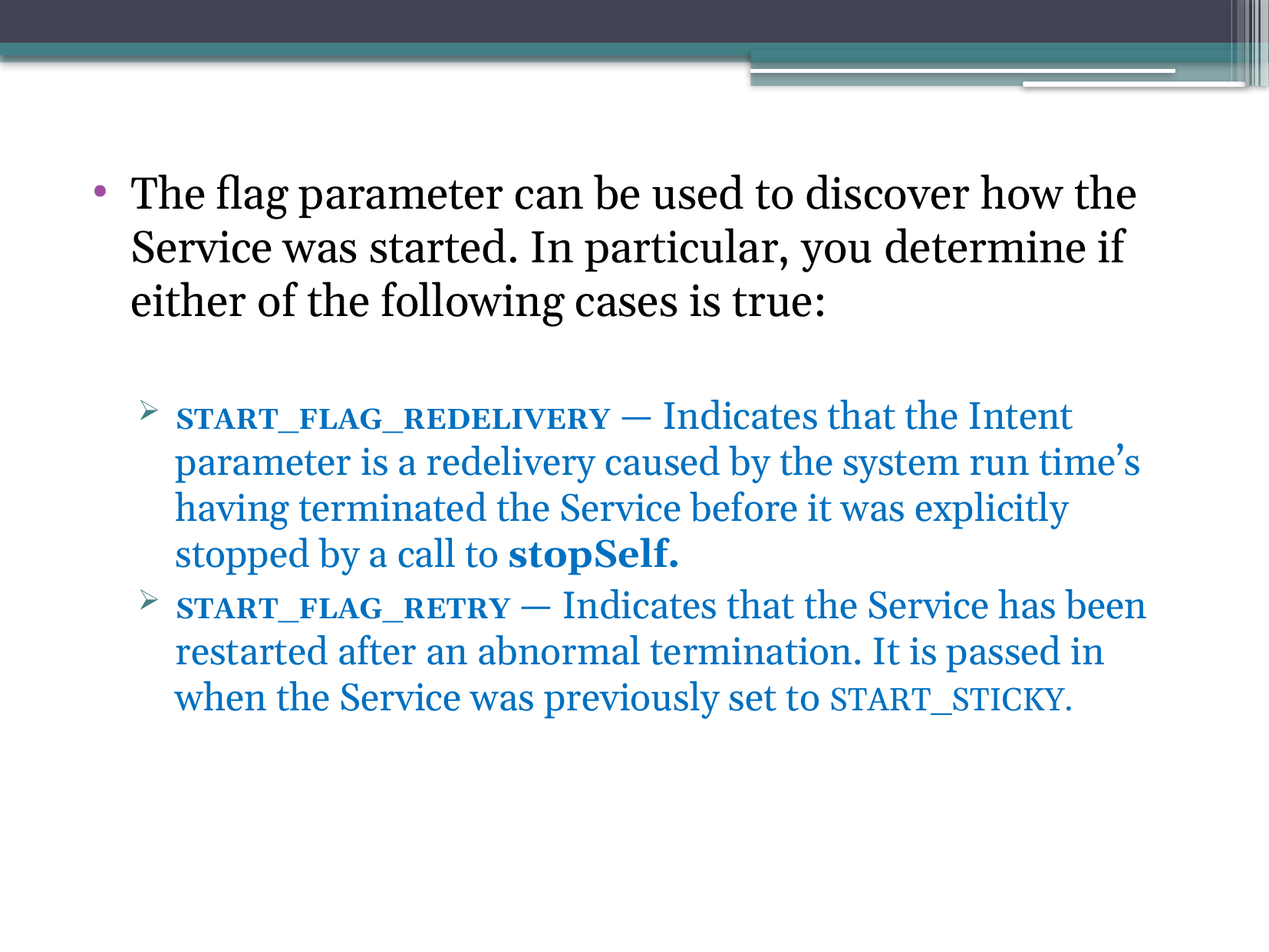

The flag parameter can be used to discover how the Service was started. In particular, you determine if either of the following cases is true:

START_FLAG_REDELIVERY — Indicates that the Intent parameter is a redelivery caused by the system run time’s having terminated the Service before it was explicitly stopped by a call to stopSelf.
START_FLAG_RETRY — Indicates that the Service has been restarted after an abnormal termination. It is passed in when the Service was previously set to START_STICKY.